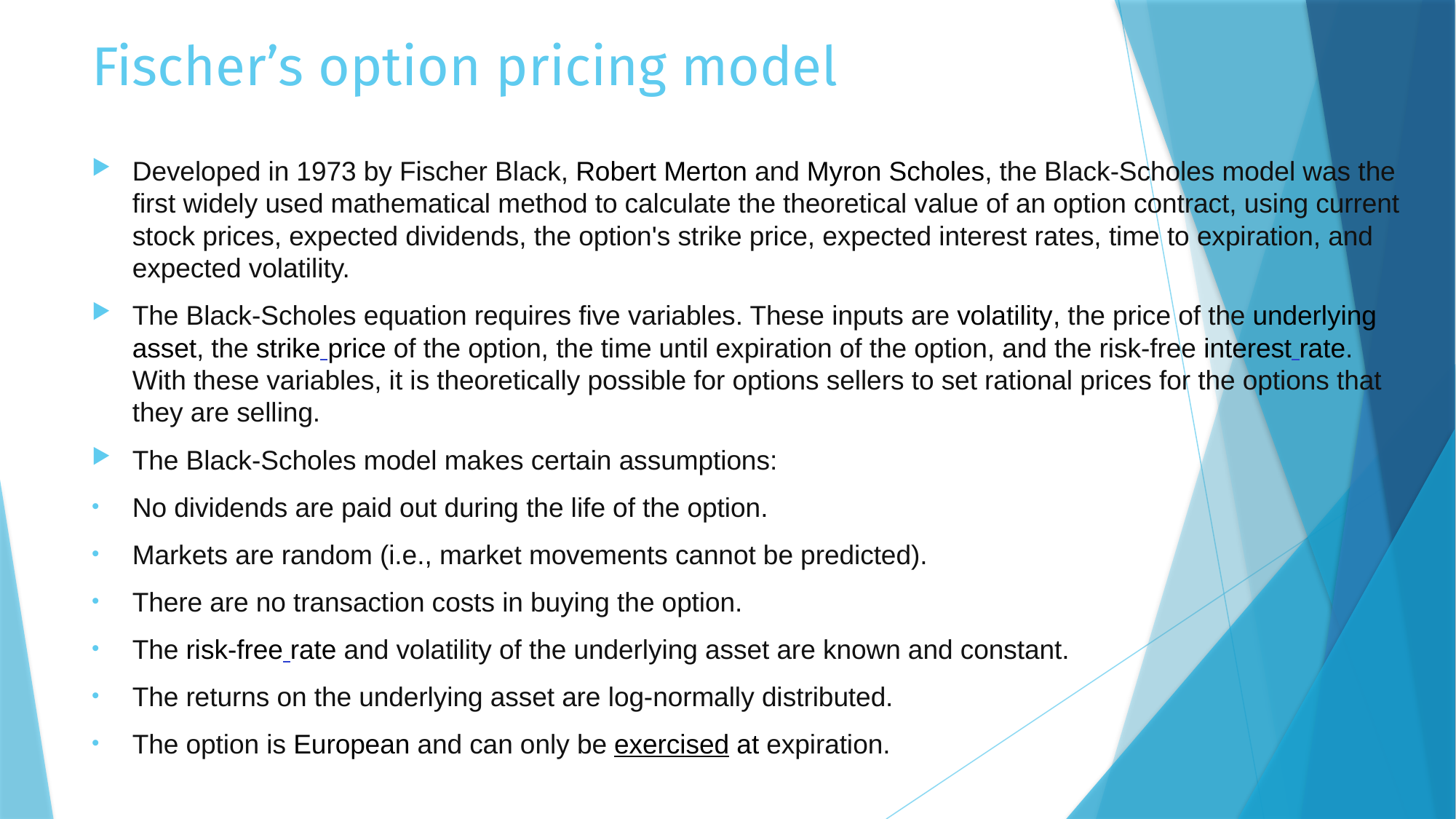

# Fischer’s option pricing model
Developed in 1973 by Fischer Black, Robert Merton and Myron Scholes, the Black-Scholes model was the first widely used mathematical method to calculate the theoretical value of an option contract, using current stock prices, expected dividends, the option's strike price, expected interest rates, time to expiration, and expected volatility.
The Black-Scholes equation requires five variables. These inputs are volatility, the price of the underlying asset, the strike price of the option, the time until expiration of the option, and the risk-free interest rate. With these variables, it is theoretically possible for options sellers to set rational prices for the options that they are selling.
The Black-Scholes model makes certain assumptions:
No dividends are paid out during the life of the option.
Markets are random (i.e., market movements cannot be predicted).
There are no transaction costs in buying the option.
The risk-free rate and volatility of the underlying asset are known and constant.
The returns on the underlying asset are log-normally distributed.
The option is European and can only be exercised at expiration.